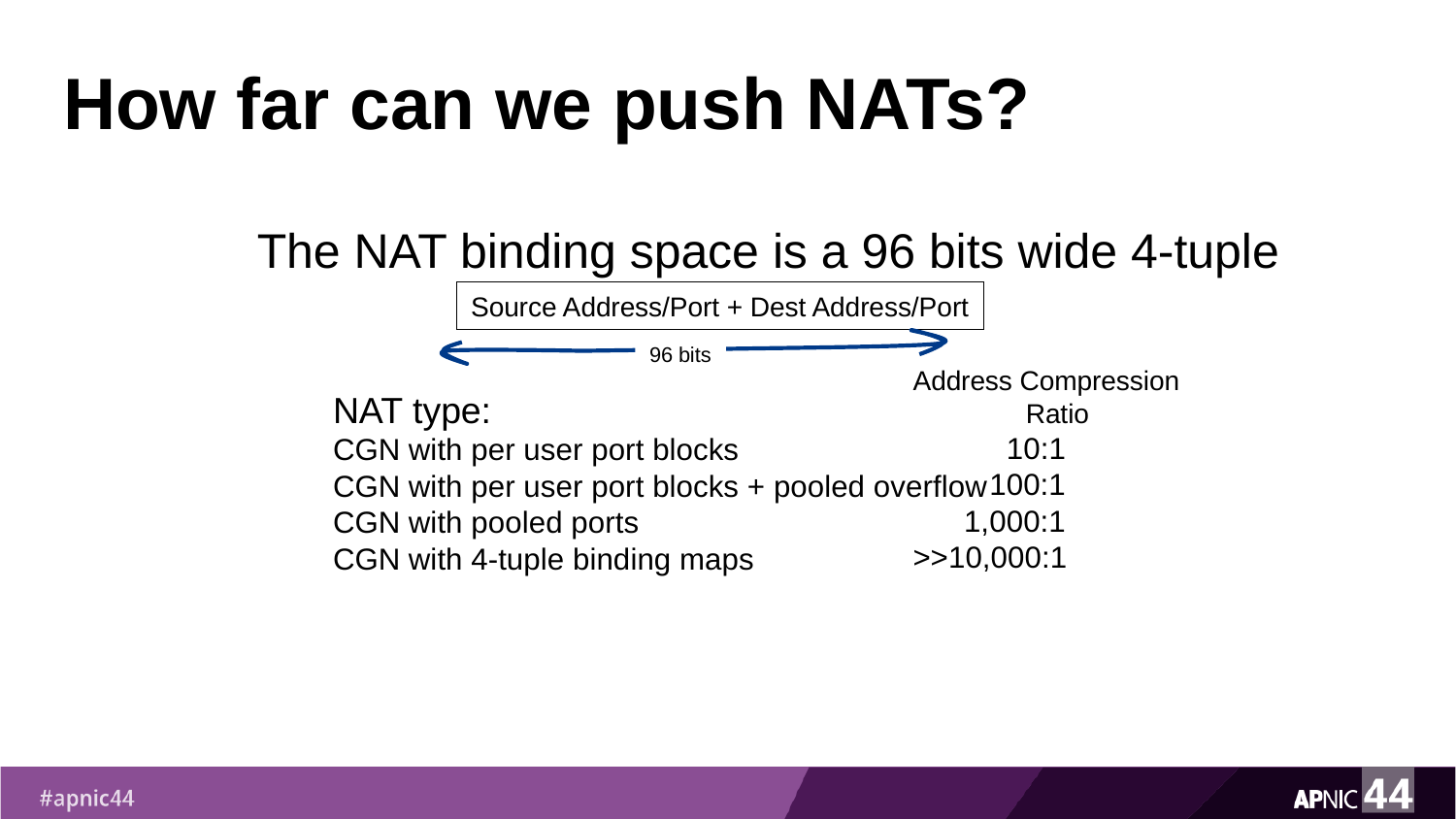

# How far can we push NATs?
The NAT binding space is a 96 bits wide 4-tuple

Source Address/Port + Dest Address/Port

96 bits
Address Compression
               Ratio
           10:1
         100:1
      1,000:1
>>10,000:1
NAT type:
CGN with per user port blocks
CGN with per user port blocks + pooled overflow
CGN with pooled ports
CGN with 4-tuple binding maps